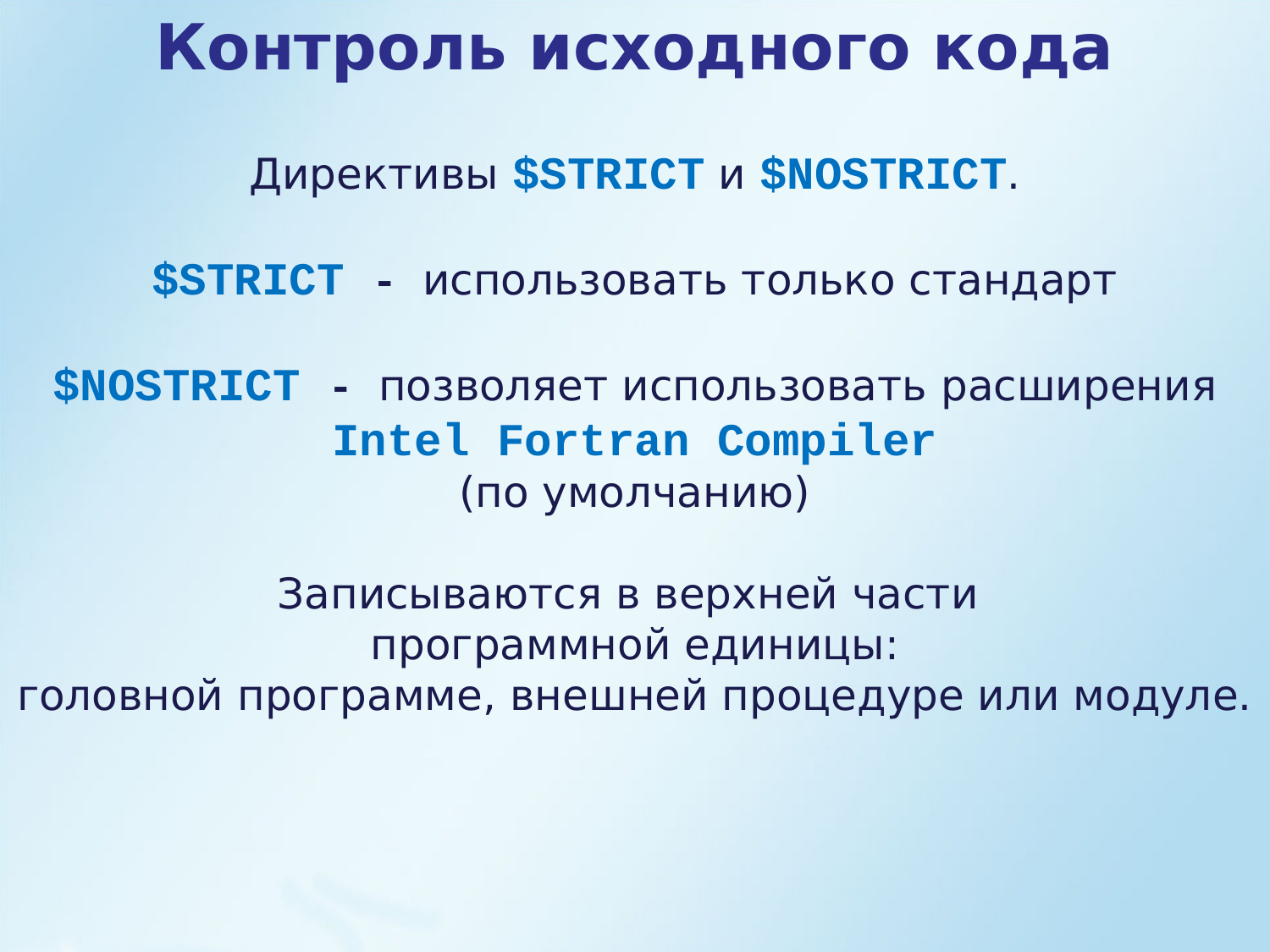

Контроль исходного кода
Директивы $STRICT и $NOSTRICT.

$STRICT - использовать только стандарт

$NOSTRICT - позволяет использовать расширения
Intel Fortran Compiler
(по умолчанию)

Записываются в верхней части
программной единицы:
головной программе, внешней процедуре или модуле.